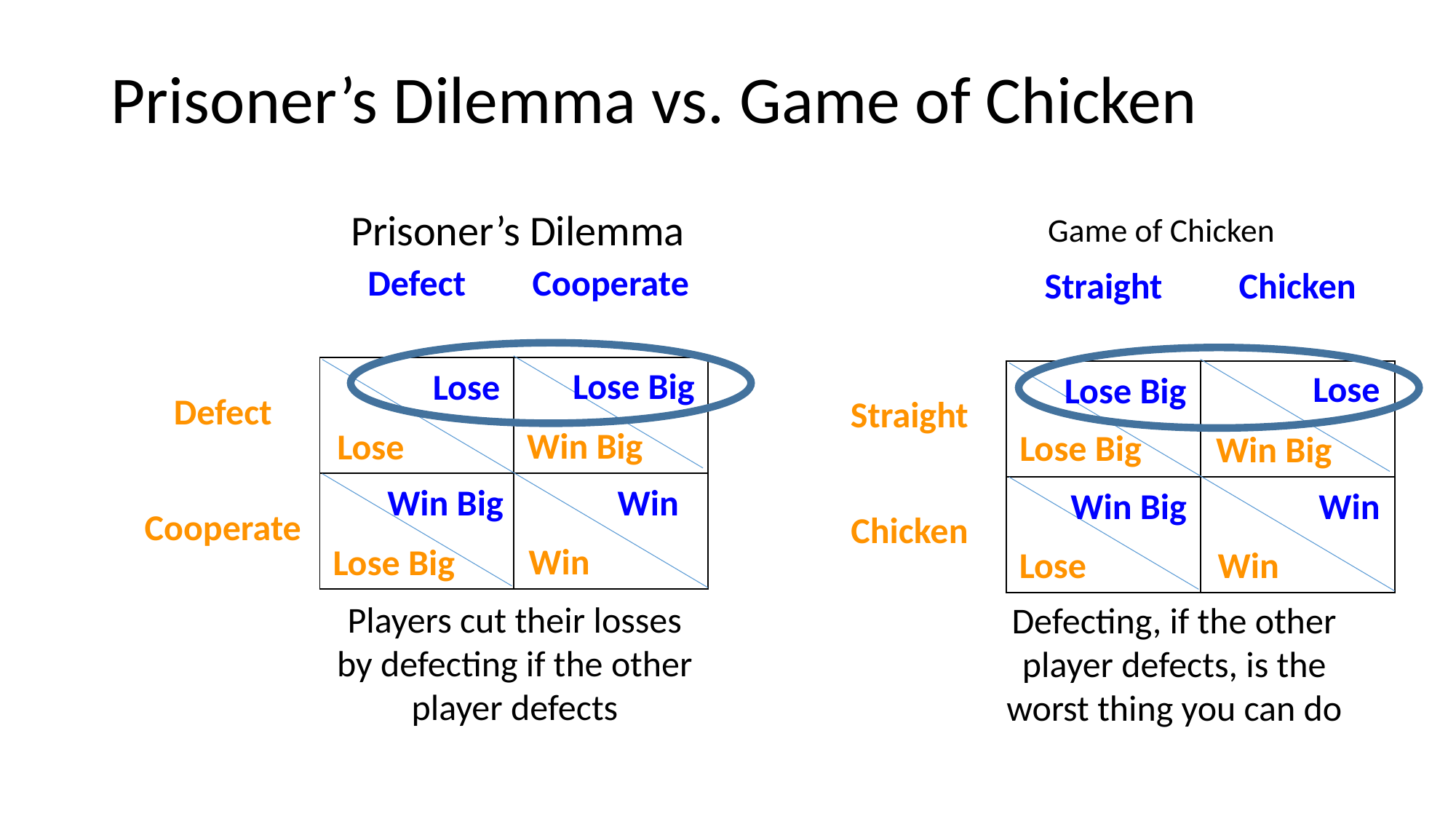

# Prisoner’s Dilemma vs. Game of Chicken
Game of Chicken
Prisoner’s Dilemma
|  | Defect | Cooperate |
| --- | --- | --- |
| Defect |  |  |
| Cooperate |  |  |
|  | Straight | Chicken |
| --- | --- | --- |
| Straight |  |  |
| Chicken |  |  |

Lose Big
Lose
Lose
Lose Big
Win Big
Lose
Lose Big
Win Big
Win
Win Big
Win
Win Big
Win
Lose Big
Win
Lose
Players cut their losses by defecting if the other player defects
Defecting, if the other player defects, is the worst thing you can do